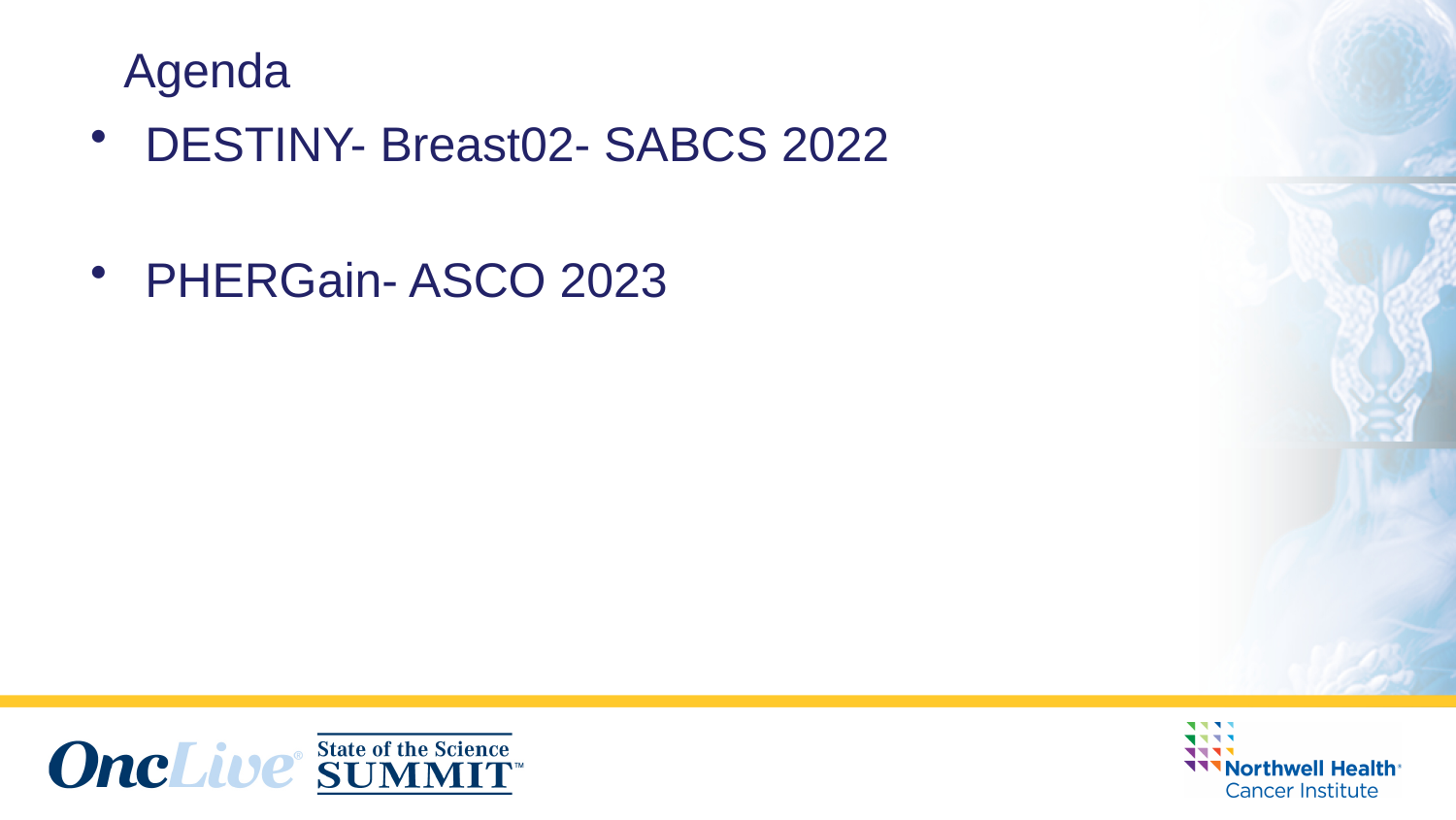

Agenda
DESTINY- Breast02- SABCS 2022

PHERGain- ASCO 2023